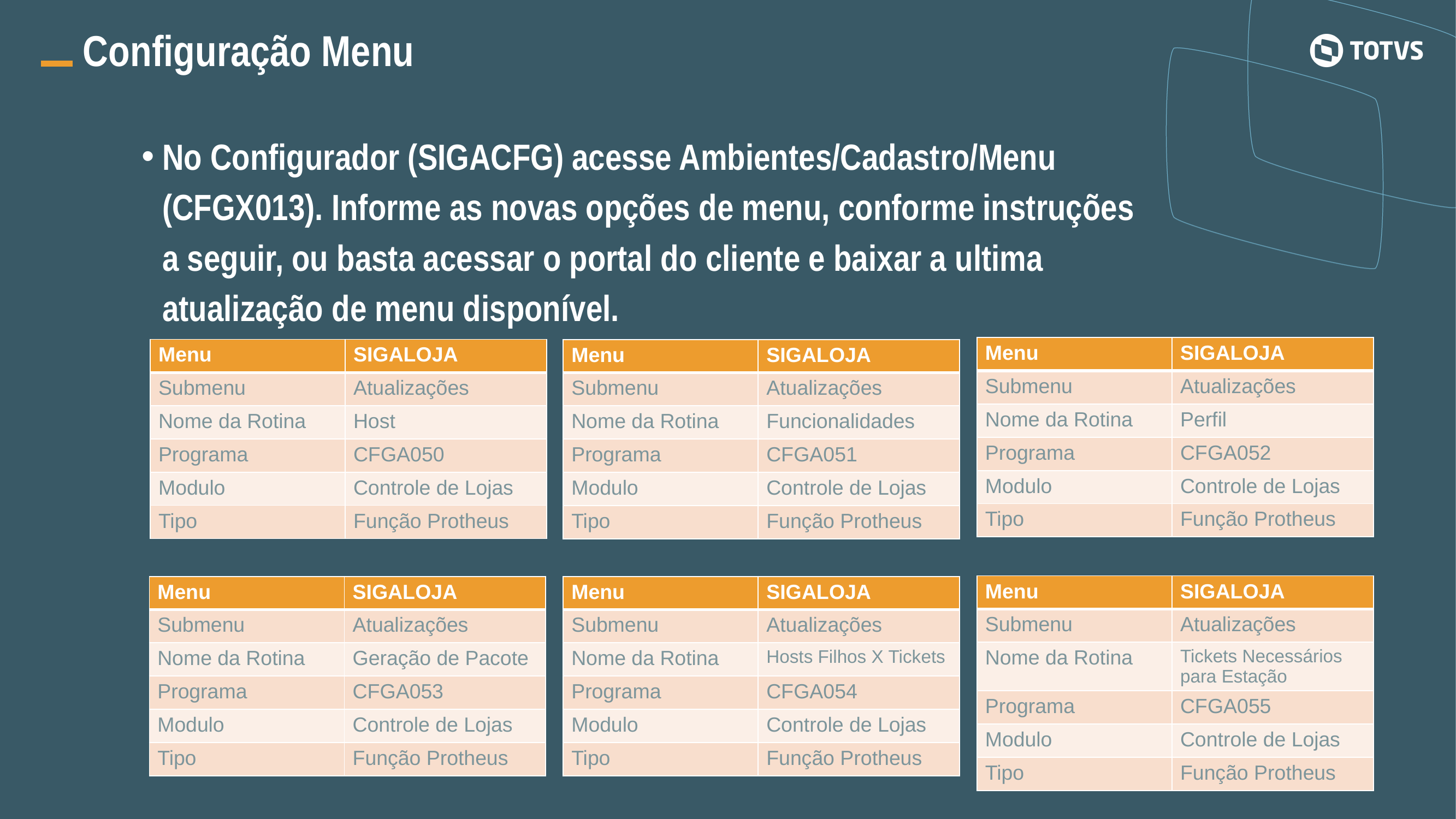

Configuração Menu

No Configurador (SIGACFG) acesse Ambientes/Cadastro/Menu (CFGX013). Informe as novas opções de menu, conforme instruções a seguir, ou basta acessar o portal do cliente e baixar a ultima atualização de menu disponível.

| Menu | SIGALOJA |
| --- | --- |
| Submenu | Atualizações |
| Nome da Rotina | Perfil |
| Programa | CFGA052 |
| Modulo | Controle de Lojas |
| Tipo | Função Protheus |
| Menu | SIGALOJA |
| --- | --- |
| Submenu | Atualizações |
| Nome da Rotina | Host |
| Programa | CFGA050 |
| Modulo | Controle de Lojas |
| Tipo | Função Protheus |
| Menu | SIGALOJA |
| --- | --- |
| Submenu | Atualizações |
| Nome da Rotina | Funcionalidades |
| Programa | CFGA051 |
| Modulo | Controle de Lojas |
| Tipo | Função Protheus |
| Menu | SIGALOJA |
| --- | --- |
| Submenu | Atualizações |
| Nome da Rotina | Tickets Necessários para Estação |
| Programa | CFGA055 |
| Modulo | Controle de Lojas |
| Tipo | Função Protheus |
| Menu | SIGALOJA |
| --- | --- |
| Submenu | Atualizações |
| Nome da Rotina | Geração de Pacote |
| Programa | CFGA053 |
| Modulo | Controle de Lojas |
| Tipo | Função Protheus |
| Menu | SIGALOJA |
| --- | --- |
| Submenu | Atualizações |
| Nome da Rotina | Hosts Filhos X Tickets |
| Programa | CFGA054 |
| Modulo | Controle de Lojas |
| Tipo | Função Protheus |